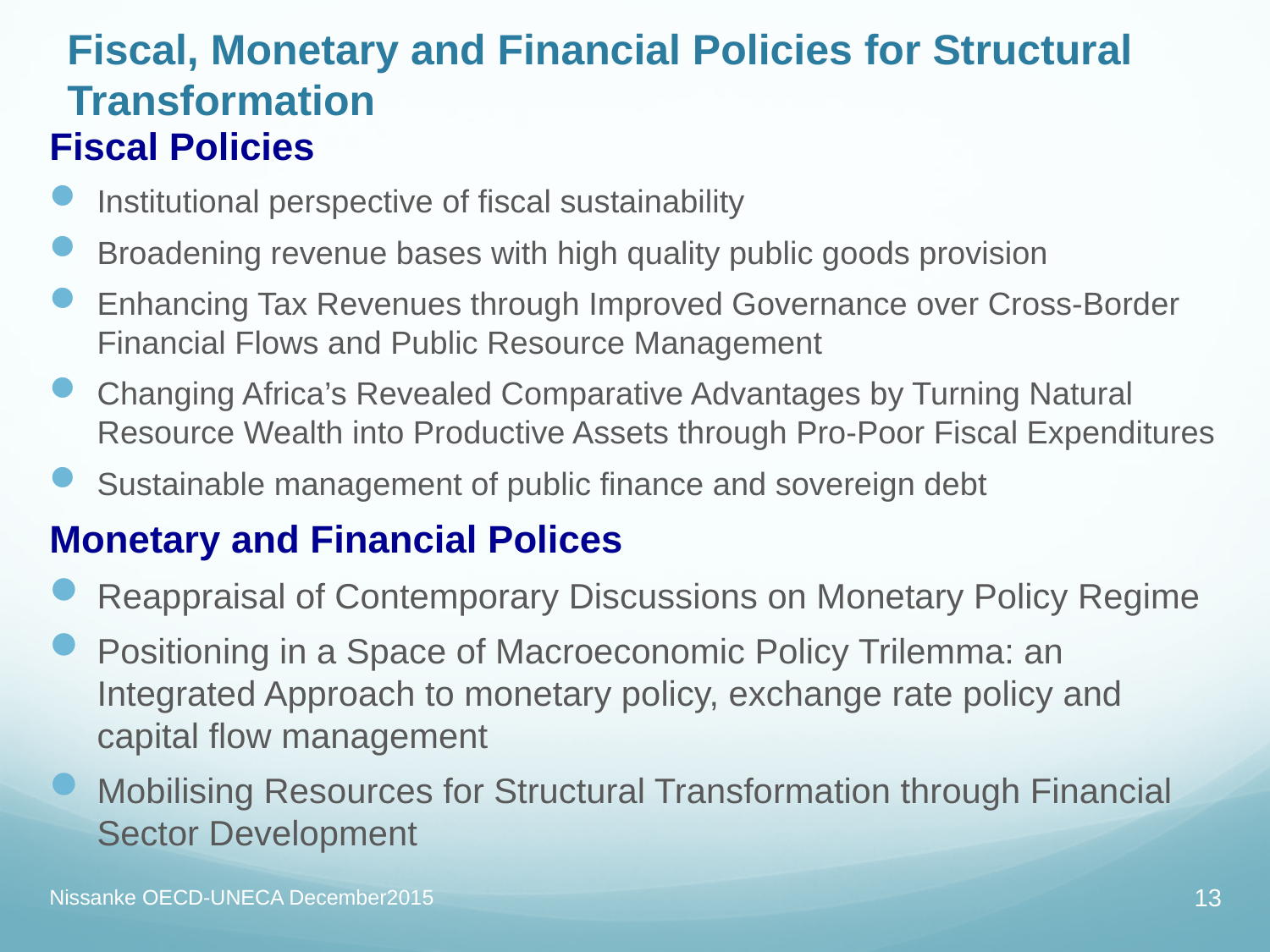

# Fiscal, Monetary and Financial Policies for Structural Transformation
Fiscal Policies
Institutional perspective of fiscal sustainability
Broadening revenue bases with high quality public goods provision
Enhancing Tax Revenues through Improved Governance over Cross-Border Financial Flows and Public Resource Management
Changing Africa’s Revealed Comparative Advantages by Turning Natural Resource Wealth into Productive Assets through Pro-Poor Fiscal Expenditures
Sustainable management of public finance and sovereign debt
Monetary and Financial Polices
Reappraisal of Contemporary Discussions on Monetary Policy Regime
Positioning in a Space of Macroeconomic Policy Trilemma: an Integrated Approach to monetary policy, exchange rate policy and capital flow management
Mobilising Resources for Structural Transformation through Financial Sector Development

Nissanke OECD-UNECA December2015
13